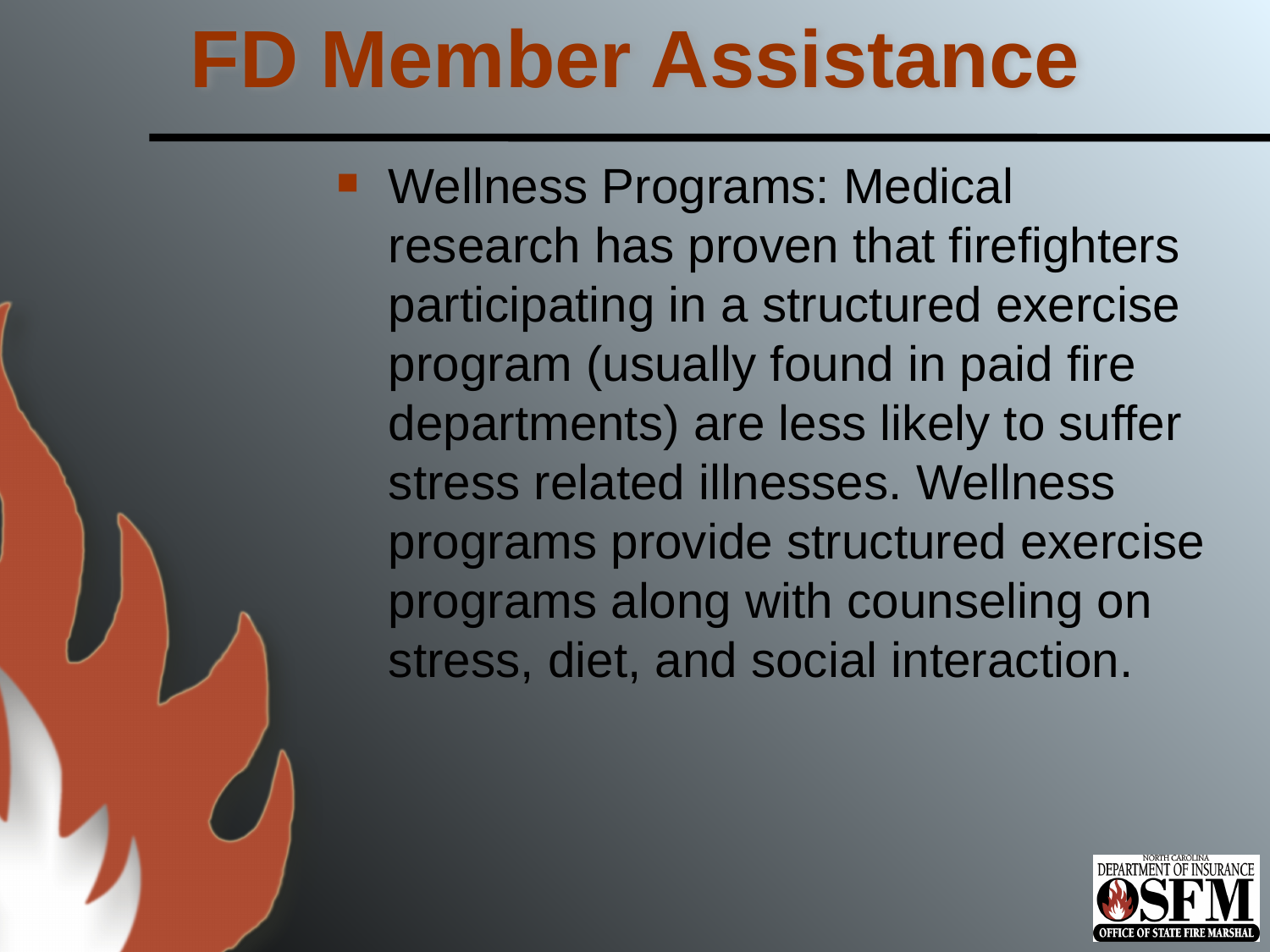

# FD Member Assistance
Wellness Programs: Medical research has proven that firefighters participating in a structured exercise program (usually found in paid fire departments) are less likely to suffer stress related illnesses. Wellness programs provide structured exercise programs along with counseling on stress, diet, and social interaction.